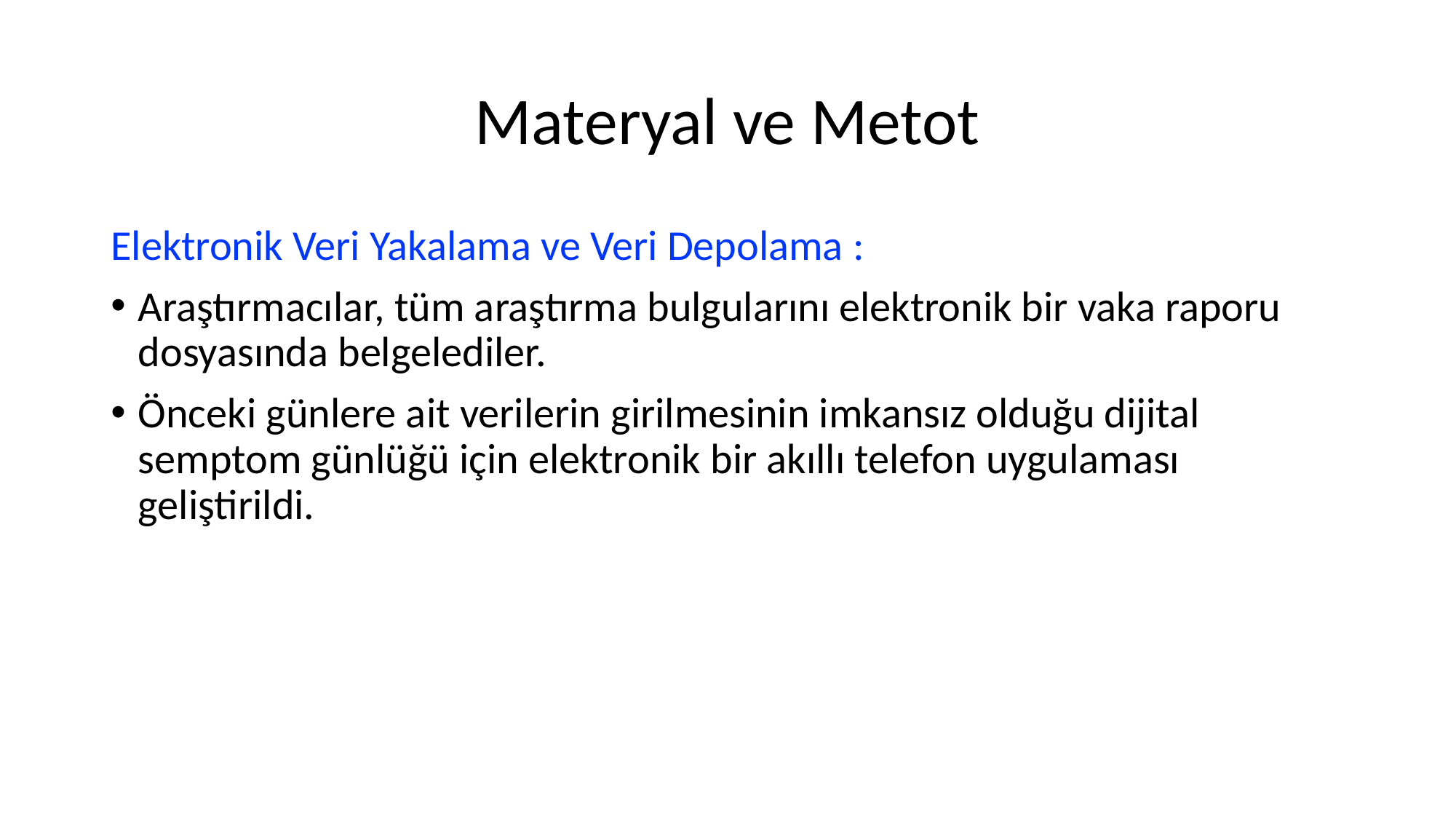

# Materyal ve Metot
Elektronik Veri Yakalama ve Veri Depolama :
Araştırmacılar, tüm araştırma bulgularını elektronik bir vaka raporu dosyasında belgelediler.
Önceki günlere ait verilerin girilmesinin imkansız olduğu dijital semptom günlüğü için elektronik bir akıllı telefon uygulaması geliştirildi.